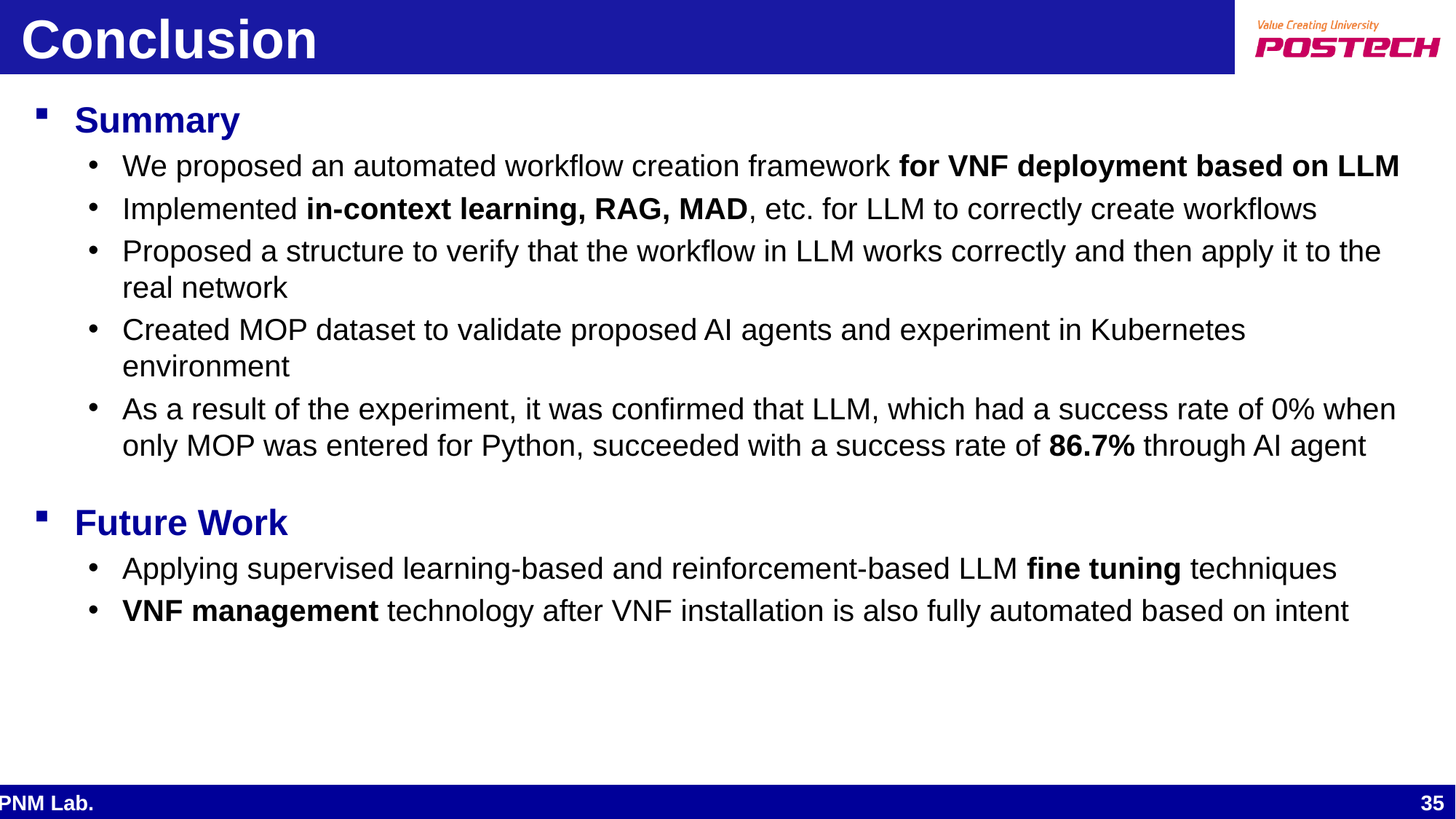

# Conclusion
Summary
We proposed an automated workflow creation framework for VNF deployment based on LLM
Implemented in-context learning, RAG, MAD, etc. for LLM to correctly create workflows
Proposed a structure to verify that the workflow in LLM works correctly and then apply it to the real network
Created MOP dataset to validate proposed AI agents and experiment in Kubernetes environment
As a result of the experiment, it was confirmed that LLM, which had a success rate of 0% when only MOP was entered for Python, succeeded with a success rate of 86.7% through AI agent
Receiving rate (14.1%), Loss rate (-3.3%), Delay (15.3%)
Future Work
Applying supervised learning-based and reinforcement-based LLM fine tuning techniques
VNF management technology after VNF installation is also fully automated based on intent